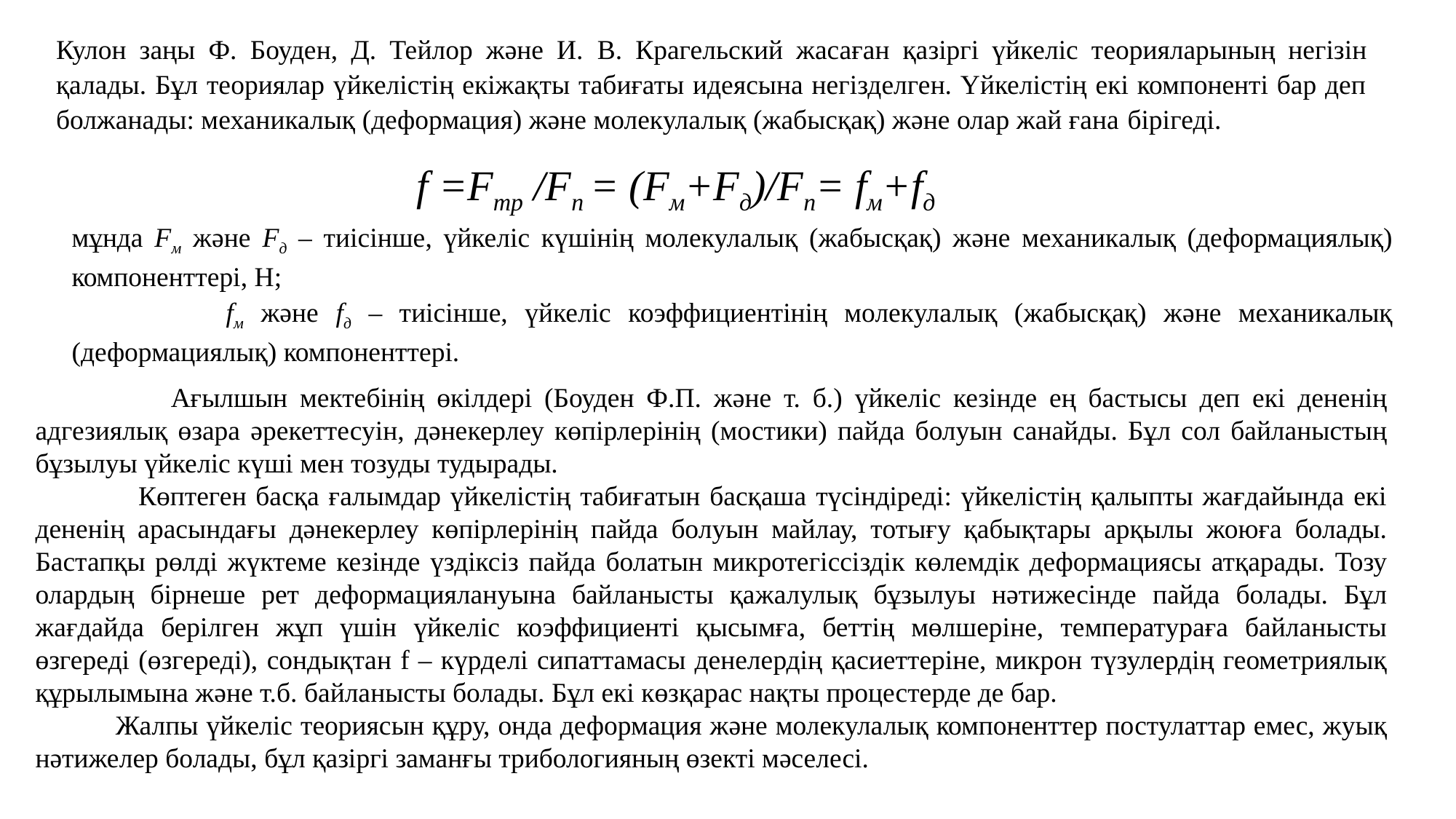

Кулон заңы Ф. Боуден, Д. Тейлор және И. В. Крагельский жасаған қазіргі үйкеліс теорияларының негізін қалады. Бұл теориялар үйкелістің екіжақты табиғаты идеясына негізделген. Үйкелістің екі компоненті бар деп болжанады: механикалық (деформация) және молекулалық (жабысқақ) және олар жай ғана бірігеді.
 f =Fтр /Fn = (Fм+Fд)/Fn= fм+fд
мұнда Fм және Fд – тиісінше, үйкеліс күшінің молекулалық (жабысқақ) және механикалық (деформациялық) компоненттері, Н;
         fм және fд – тиісінше, үйкеліс коэффициентінің молекулалық (жабысқақ) және механикалық (деформациялық) компоненттері.
           Ағылшын мектебінің өкілдері (Боуден Ф.П. және т. б.) үйкеліс кезінде ең бастысы деп екі дененің адгезиялық өзара әрекеттесуін, дәнекерлеу көпірлерінің (мостики) пайда болуын санайды. Бұл сол байланыстың бұзылуы үйкеліс күші мен тозуды тудырады.
           Көптеген басқа ғалымдар үйкелістің табиғатын басқаша түсіндіреді: үйкелістің қалыпты жағдайында екі дененің арасындағы дәнекерлеу көпірлерінің пайда болуын майлау, тотығу қабықтары арқылы жоюға болады. Бастапқы рөлді жүктеме кезінде үздіксіз пайда болатын микротегіссіздік көлемдік деформациясы атқарады. Тозу олардың бірнеше рет деформациялануына байланысты қажалулық бұзылуы нәтижесінде пайда болады. Бұл жағдайда берілген жұп үшін үйкеліс коэффициенті қысымға, беттің мөлшеріне, температураға байланысты өзгереді (өзгереді), сондықтан f – күрделі сипаттамасы денелердің қасиеттеріне, микрон түзулердің геометриялық құрылымына және т.б. байланысты болады. Бұл екі көзқарас нақты процестерде де бар.
          Жалпы үйкеліс теориясын құру, онда деформация және молекулалық компоненттер постулаттар емес, жуық нәтижелер болады, бұл қазіргі заманғы трибологияның өзекті мәселесі.